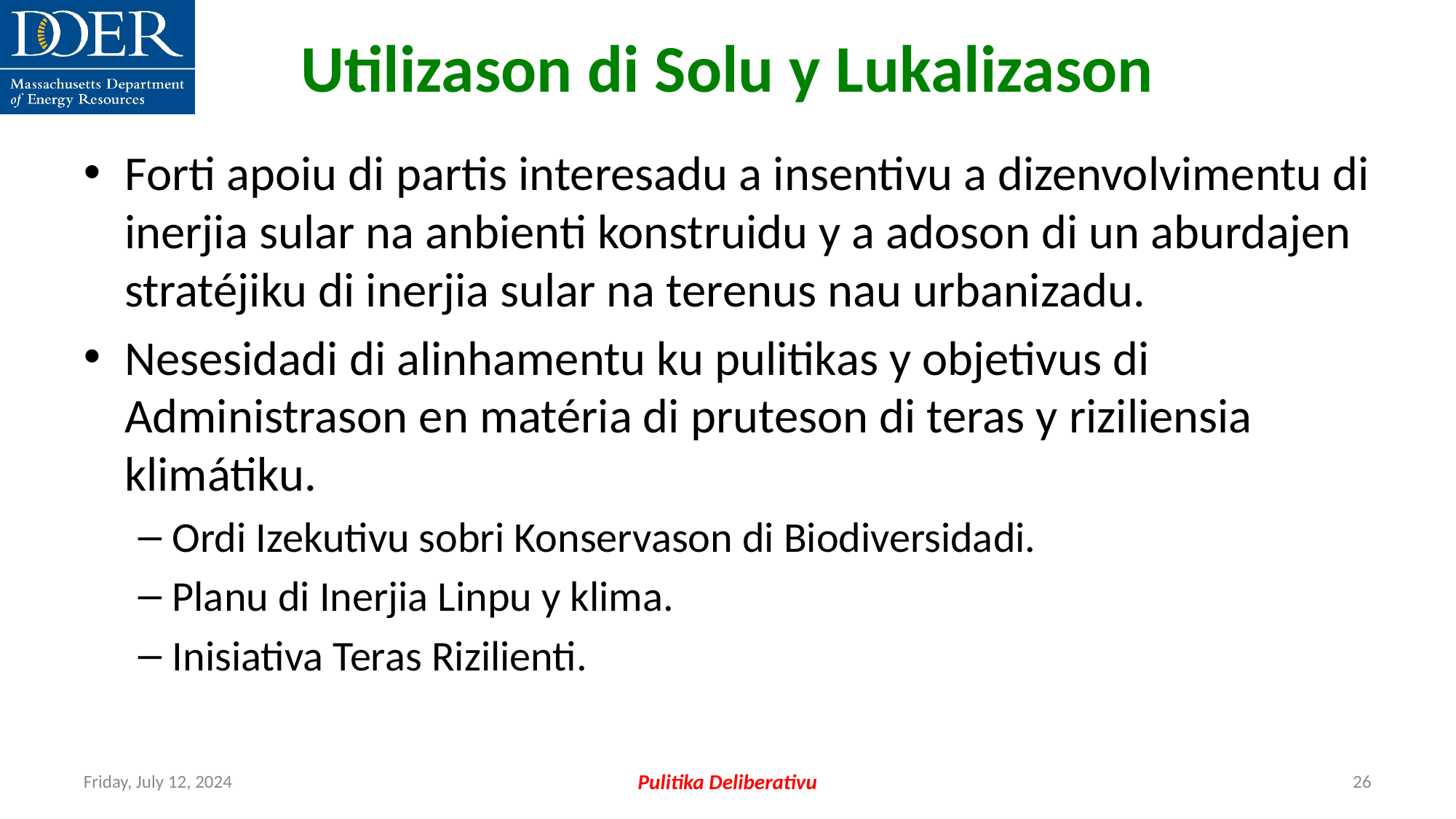

Utilizason di Solu y Lukalizason
Forti apoiu di partis interesadu a insentivu a dizenvolvimentu di inerjia sular na anbienti konstruidu y a adoson di un aburdajen stratéjiku di inerjia sular na terenus nau urbanizadu.
Nesesidadi di alinhamentu ku pulitikas y objetivus di Administrason en matéria di pruteson di teras y riziliensia klimátiku.
Ordi Izekutivu sobri Konservason di Biodiversidadi.
Planu di Inerjia Linpu y klima.
Inisiativa Teras Rizilienti.
Friday, July 12, 2024
Pulitika Deliberativu
26